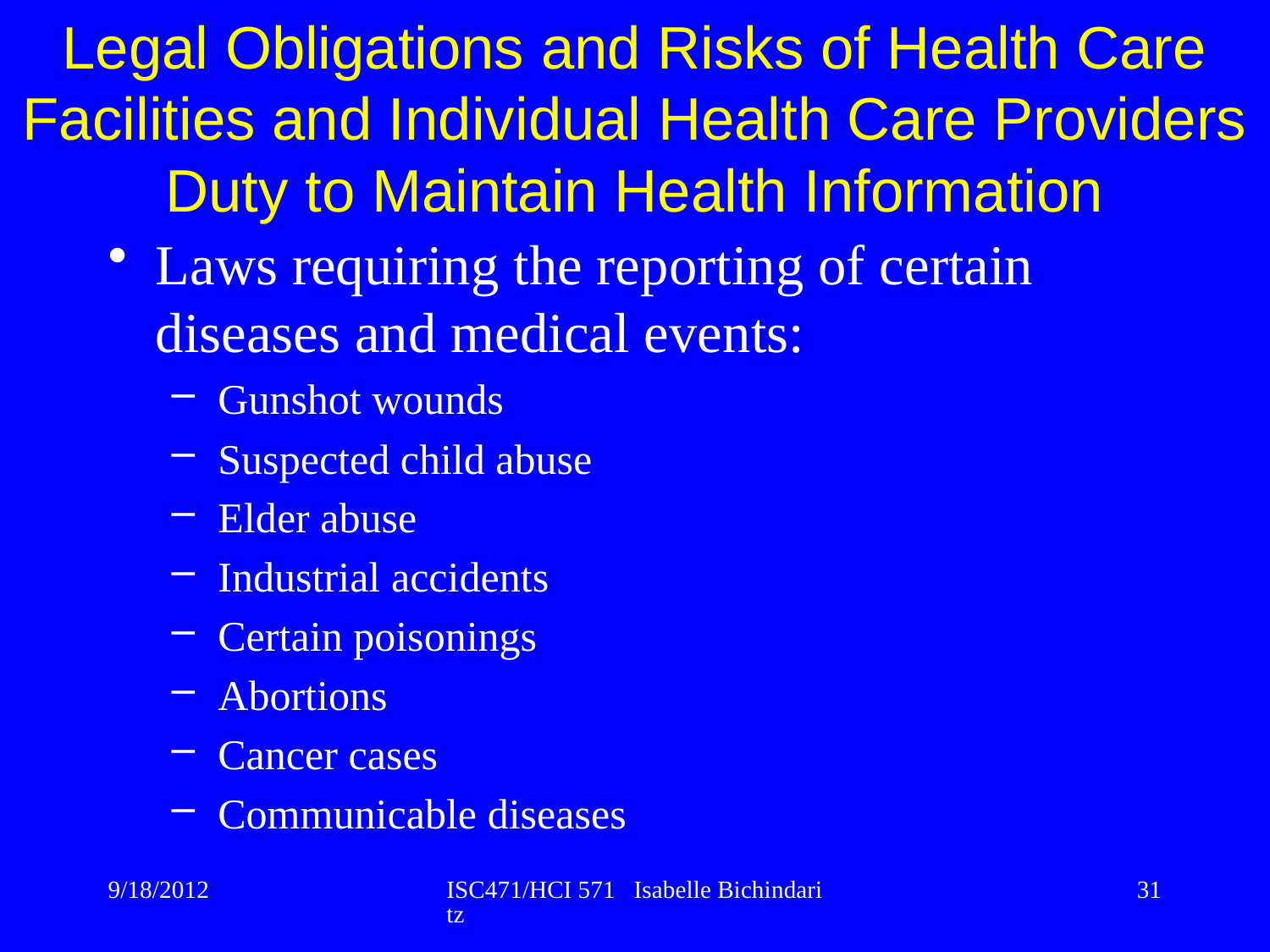

Legal Obligations and Risks of Health Care Facilities and Individual Health Care Providers
Duty to Maintain Health Information
Laws requiring the reporting of certain diseases and medical events:
Gunshot wounds
Suspected child abuse
Elder abuse
Industrial accidents
Certain poisonings
Abortions
Cancer cases
Communicable diseases
9/18/2012
ISC471/HCI 571   Isabelle Bichindaritz
31